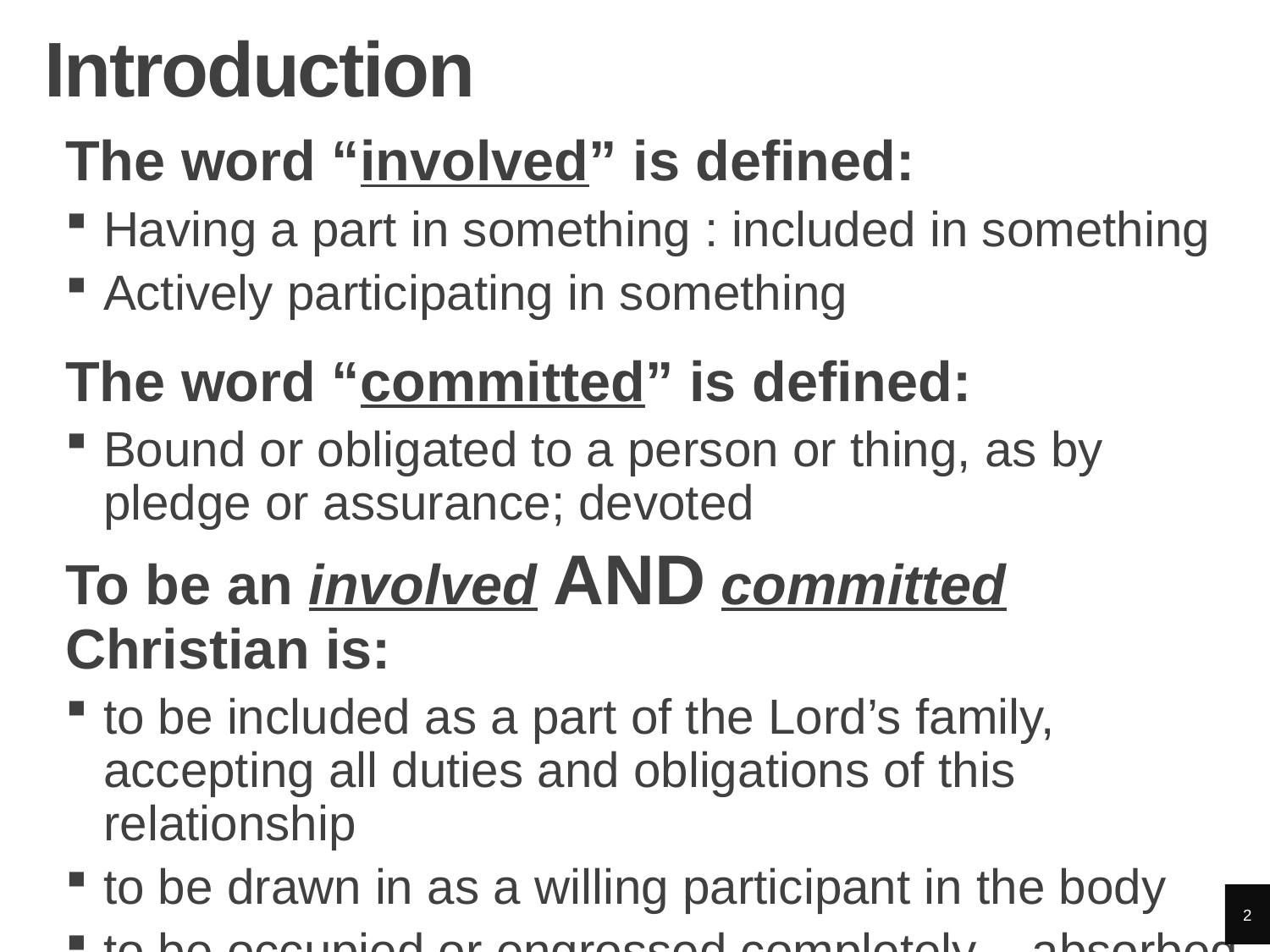

# Introduction
The word “involved” is defined:
Having a part in something : included in something
Actively participating in something
The word “committed” is defined:
Bound or obligated to a person or thing, as by pledge or assurance; devoted
To be an involved AND committed Christian is:
to be included as a part of the Lord’s family, accepting all duties and obligations of this relationship
to be drawn in as a willing participant in the body
to be occupied or engrossed completely – absorbed in being a Christian

2